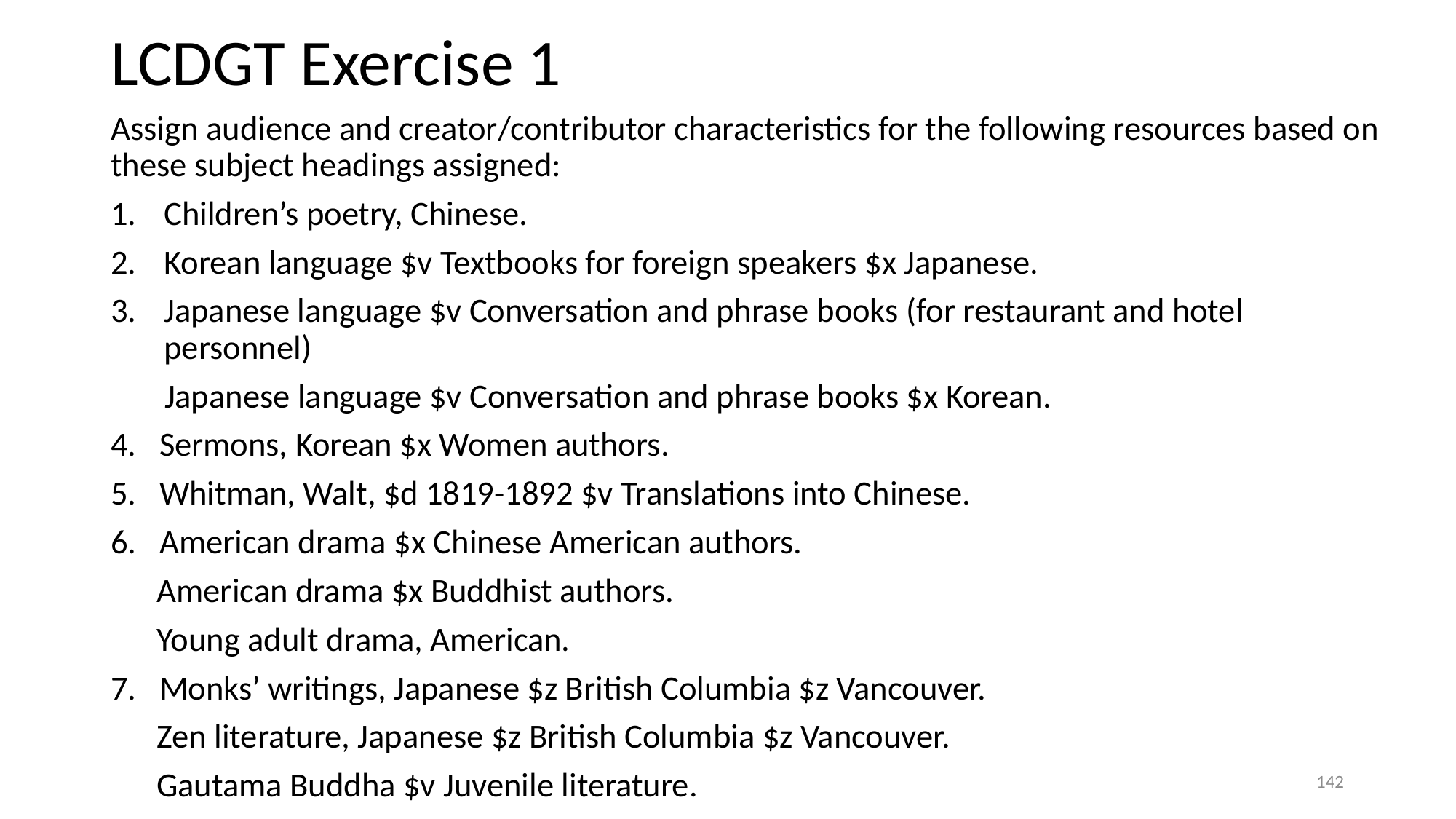

# LCDGT Exercise 1
Assign audience and creator/contributor characteristics for the following resources based on these subject headings assigned:
Children’s poetry, Chinese.
Korean language $v Textbooks for foreign speakers $x Japanese.
Japanese language $v Conversation and phrase books (for restaurant and hotel personnel)
       Japanese language $v Conversation and phrase books $x Korean.
4.   Sermons, Korean $x Women authors.
5.   Whitman, Walt, $d 1819-1892 $v Translations into Chinese.
6.   American drama $x Chinese American authors.
      American drama $x Buddhist authors.
      Young adult drama, American.
7.   Monks’ writings, Japanese $z British Columbia $z Vancouver.
      Zen literature, Japanese $z British Columbia $z Vancouver.
      Gautama Buddha $v Juvenile literature.
142